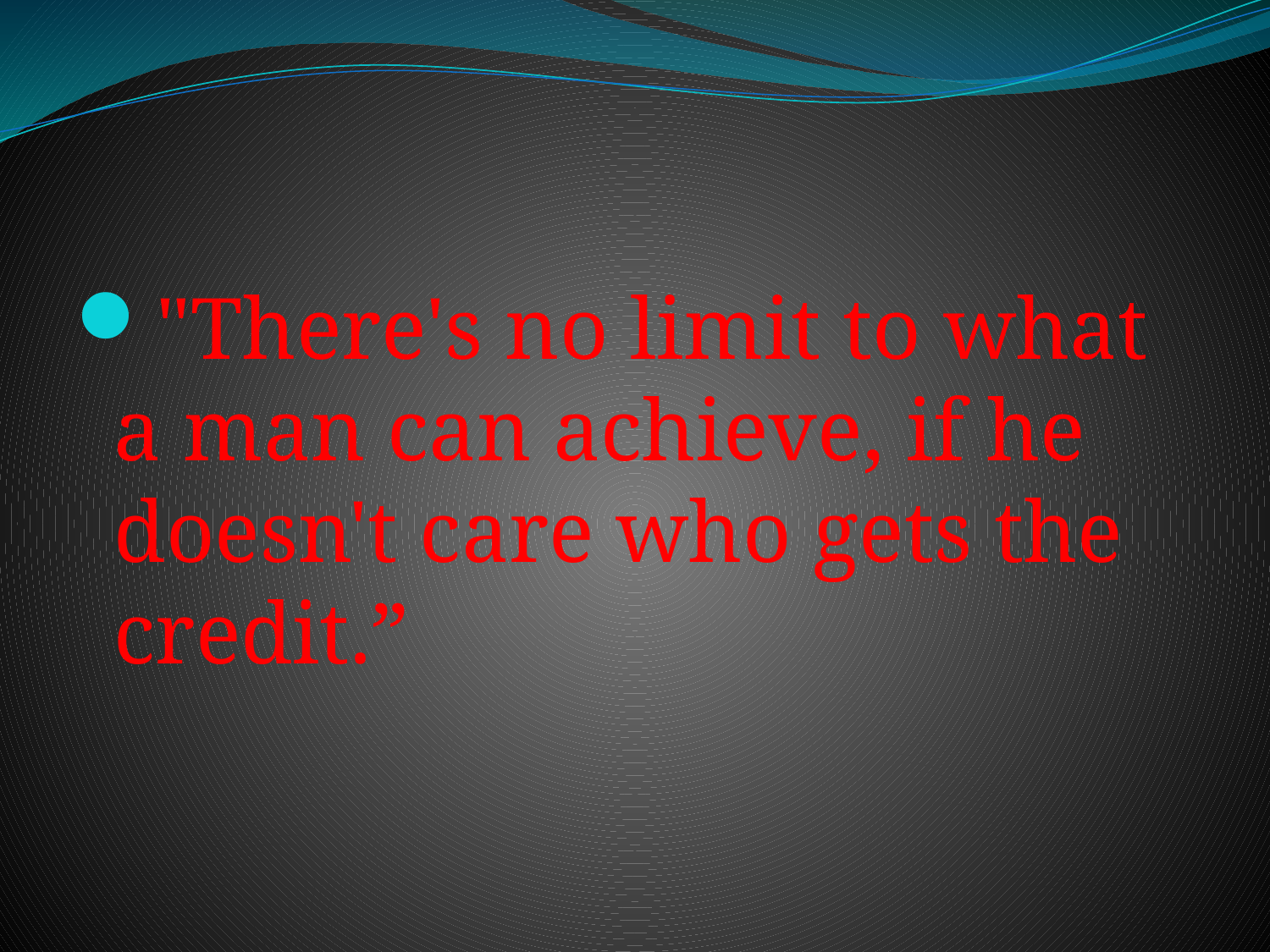

"There's no limit to what a man can achieve, if he doesn't care who gets the credit.”